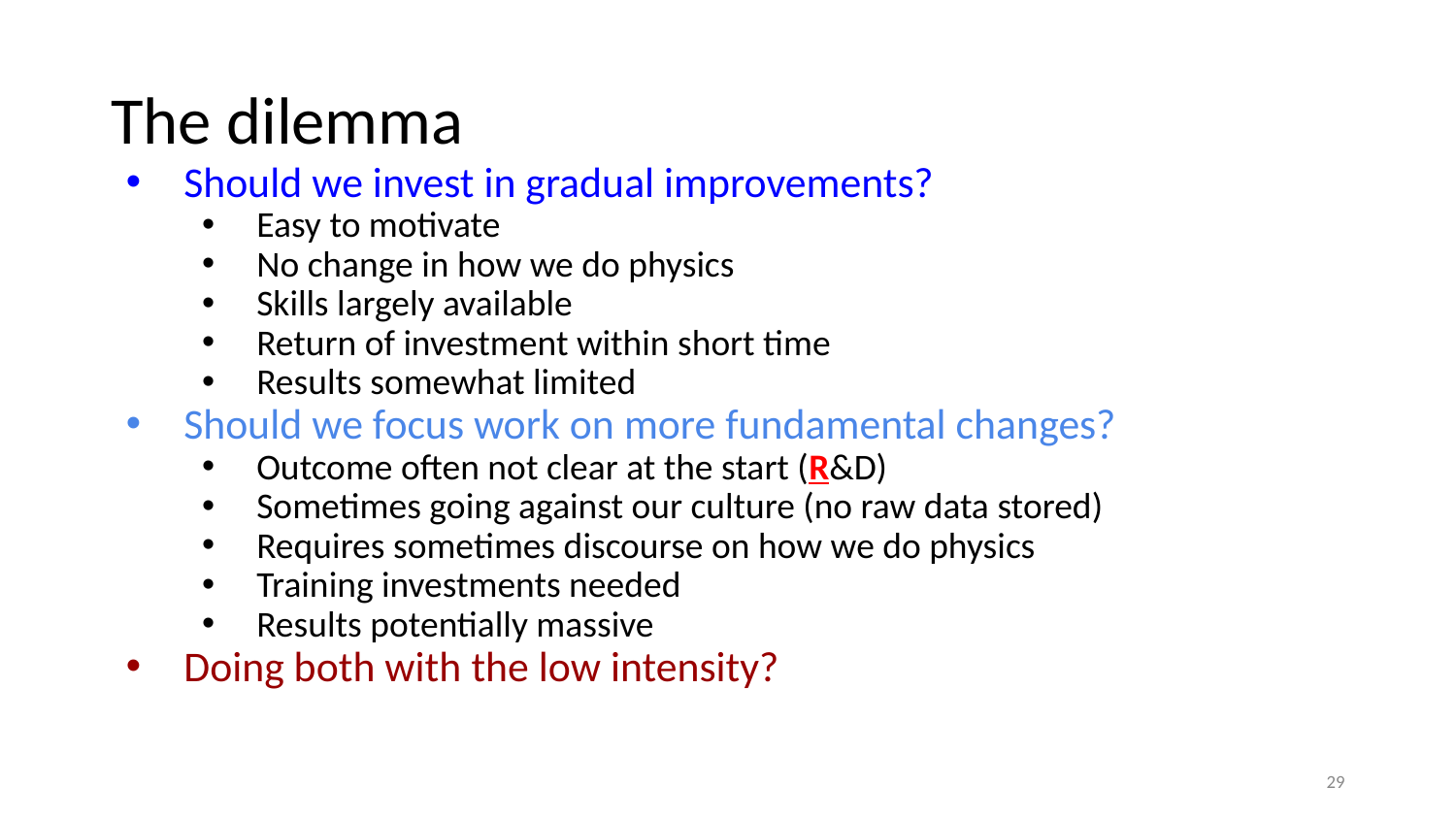

# The dilemma
Should we invest in gradual improvements?
Easy to motivate
No change in how we do physics
Skills largely available
Return of investment within short time
Results somewhat limited
Should we focus work on more fundamental changes?
Outcome often not clear at the start (R&D)
Sometimes going against our culture (no raw data stored)
Requires sometimes discourse on how we do physics
Training investments needed
Results potentially massive
Doing both with the low intensity?
29